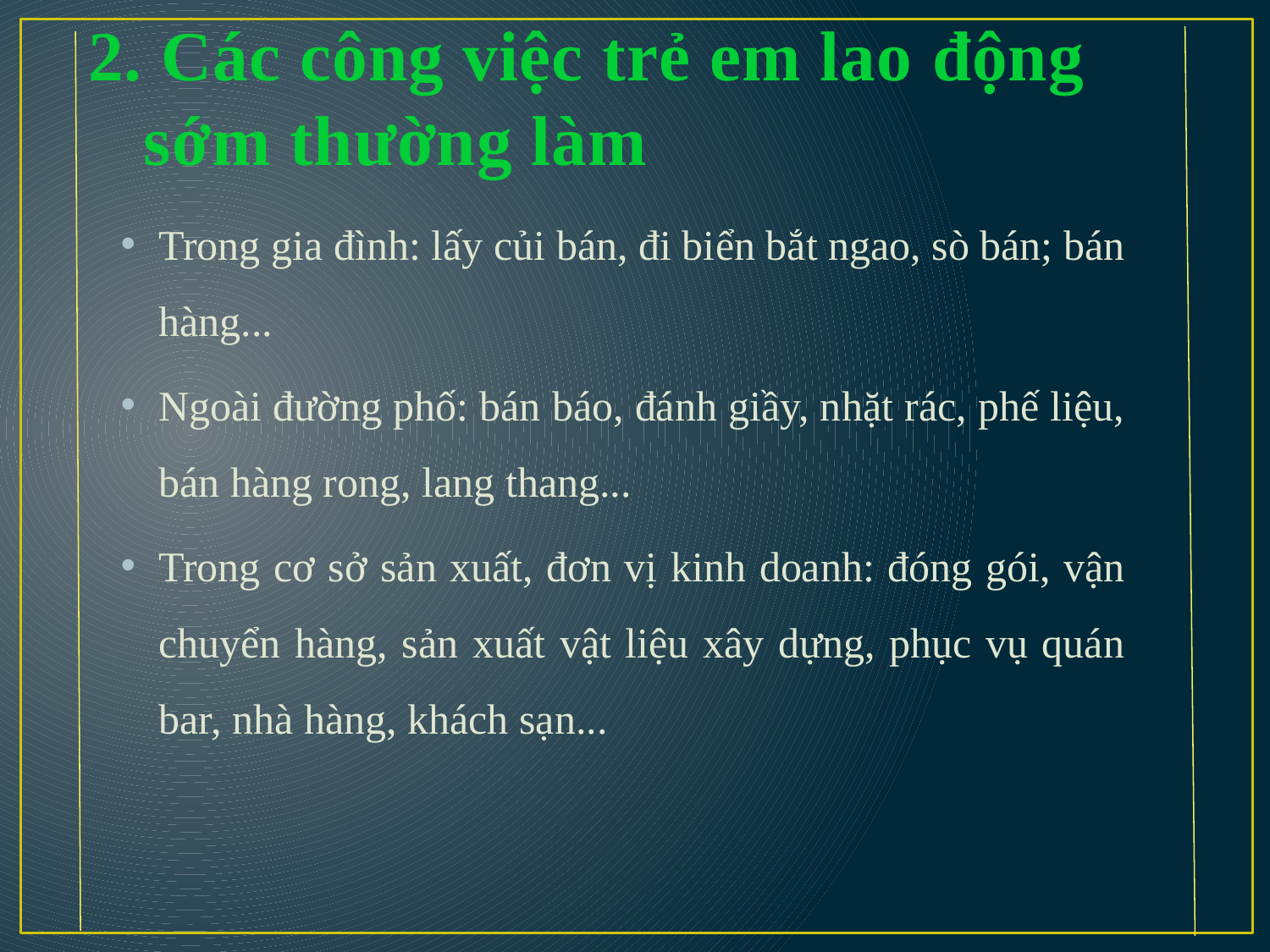

2. Các công việc trẻ em lao động       sớm thường làm
Trong gia đình: lấy củi bán, đi biển bắt ngao, sò bán; bán hàng...
Ngoài đường phố: bán báo, đánh giầy, nhặt rác, phế liệu, bán hàng rong, lang thang...
Trong cơ sở sản xuất, đơn vị kinh doanh: đóng gói, vận chuyển hàng, sản xuất vật liệu xây dựng, phục vụ quán bar, nhà hàng, khách sạn...